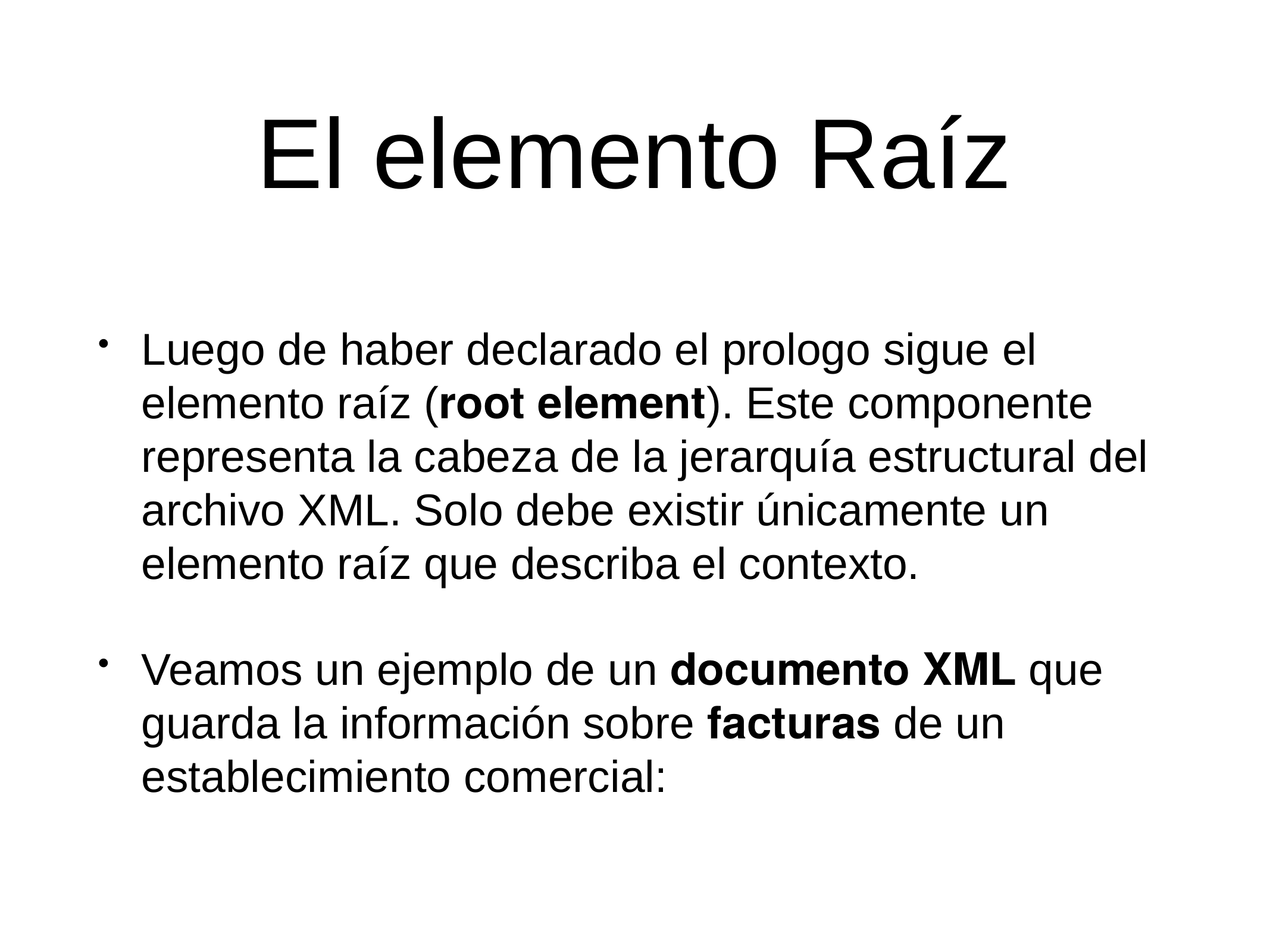

# El elemento Raíz
Luego de haber declarado el prologo sigue el elemento raíz (root element). Este componente representa la cabeza de la jerarquía estructural del archivo XML. Solo debe existir únicamente un elemento raíz que describa el contexto.
Veamos un ejemplo de un documento XML que guarda la información sobre facturas de un establecimiento comercial: